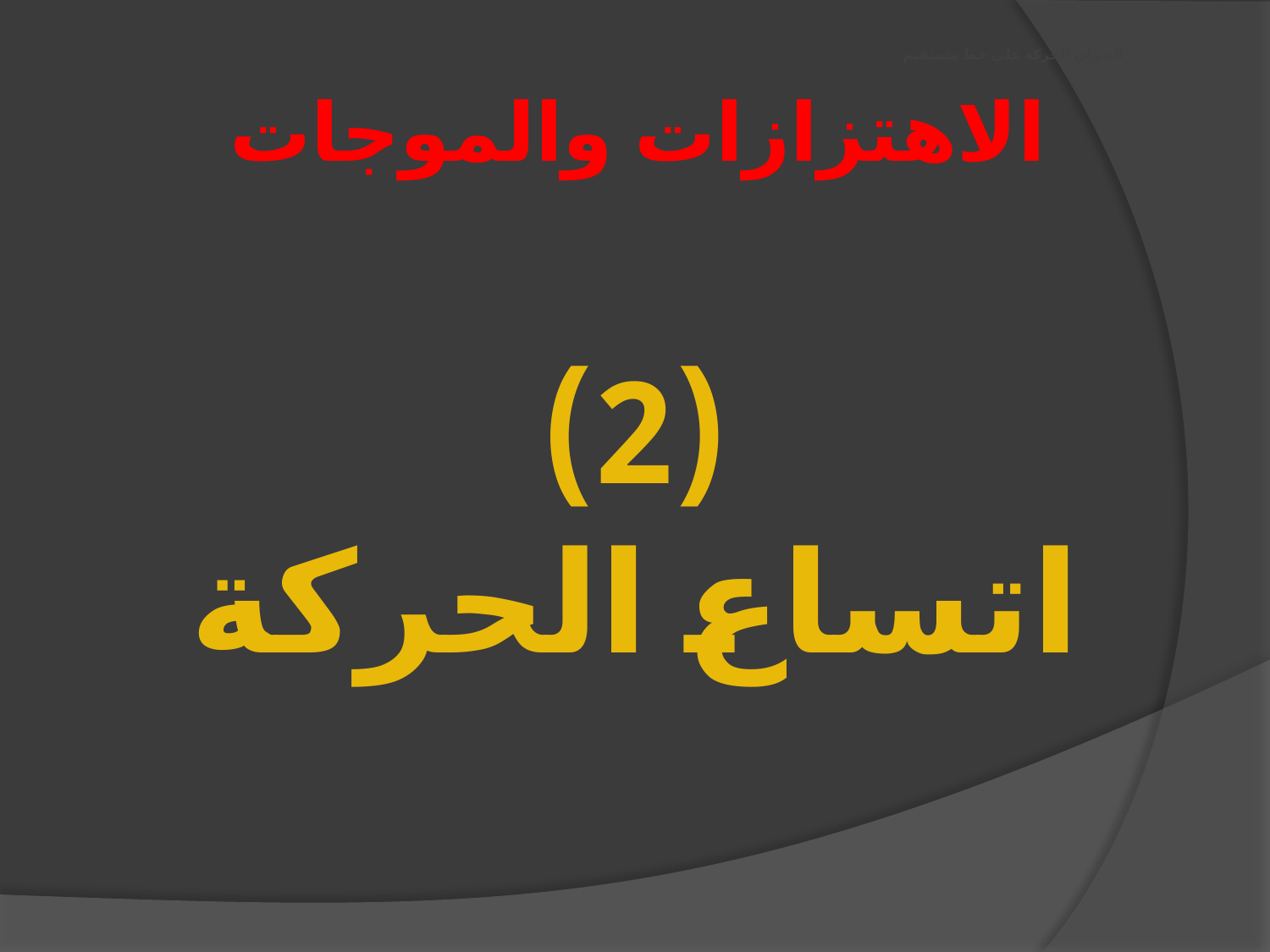

# العنوان الحركة على خط مستقيم
الاهتزازات والموجات
(2)
اتساع الحركة